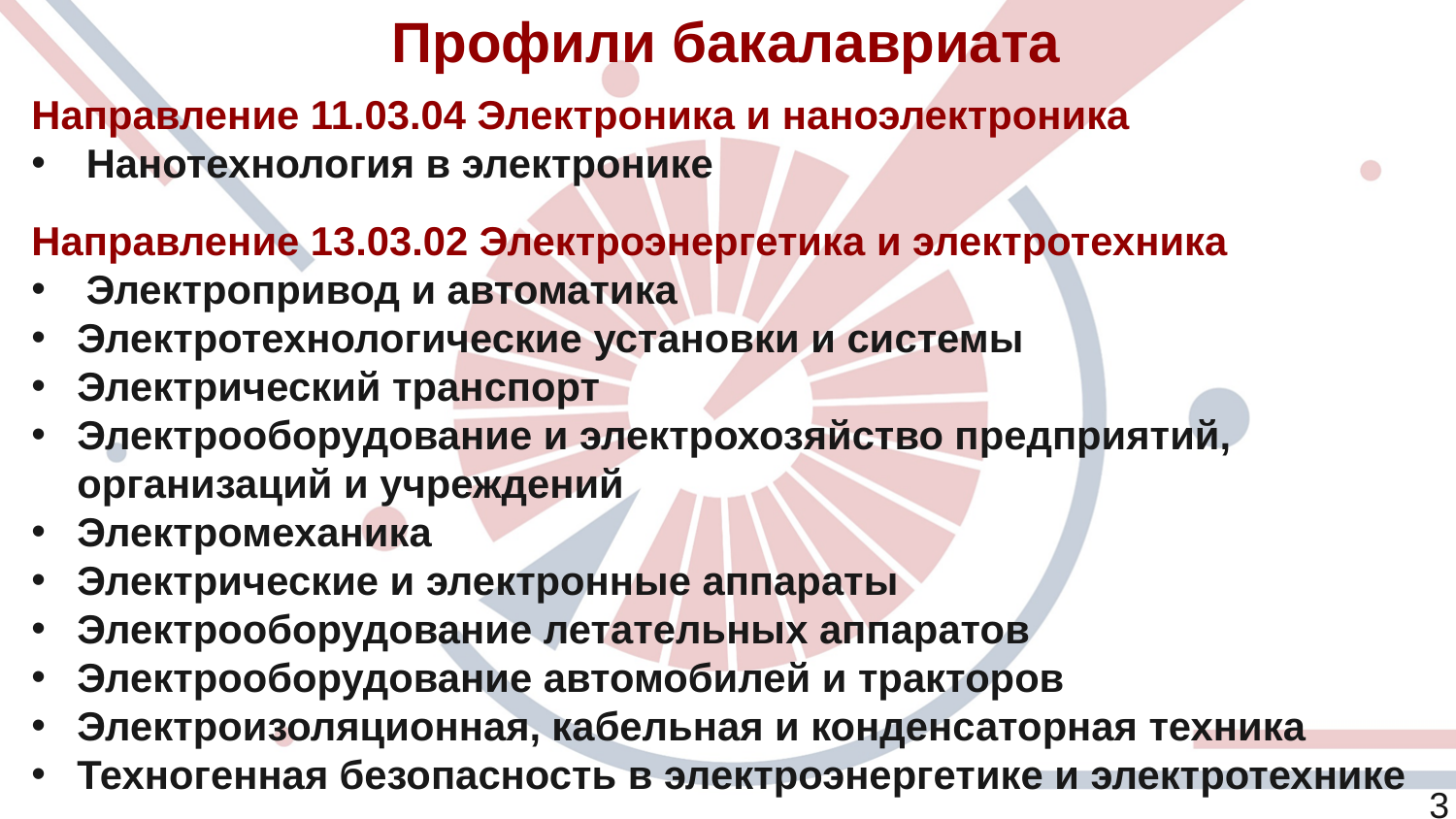

# Профили бакалавриата
Направление 11.03.04 Электроника и наноэлектроника
Нанотехнология в электронике

Направление 13.03.02 Электроэнергетика и электротехника
Электропривод и автоматика
Электротехнологические установки и системы
Электрический транспорт
Электрооборудование и электрохозяйство предприятий, организаций и учреждений
Электромеханика
Электрические и электронные аппараты
Электрооборудование летательных аппаратов
Электрооборудование автомобилей и тракторов
Электроизоляционная, кабельная и конденсаторная техника
Техногенная безопасность в электроэнергетике и электротехнике
3